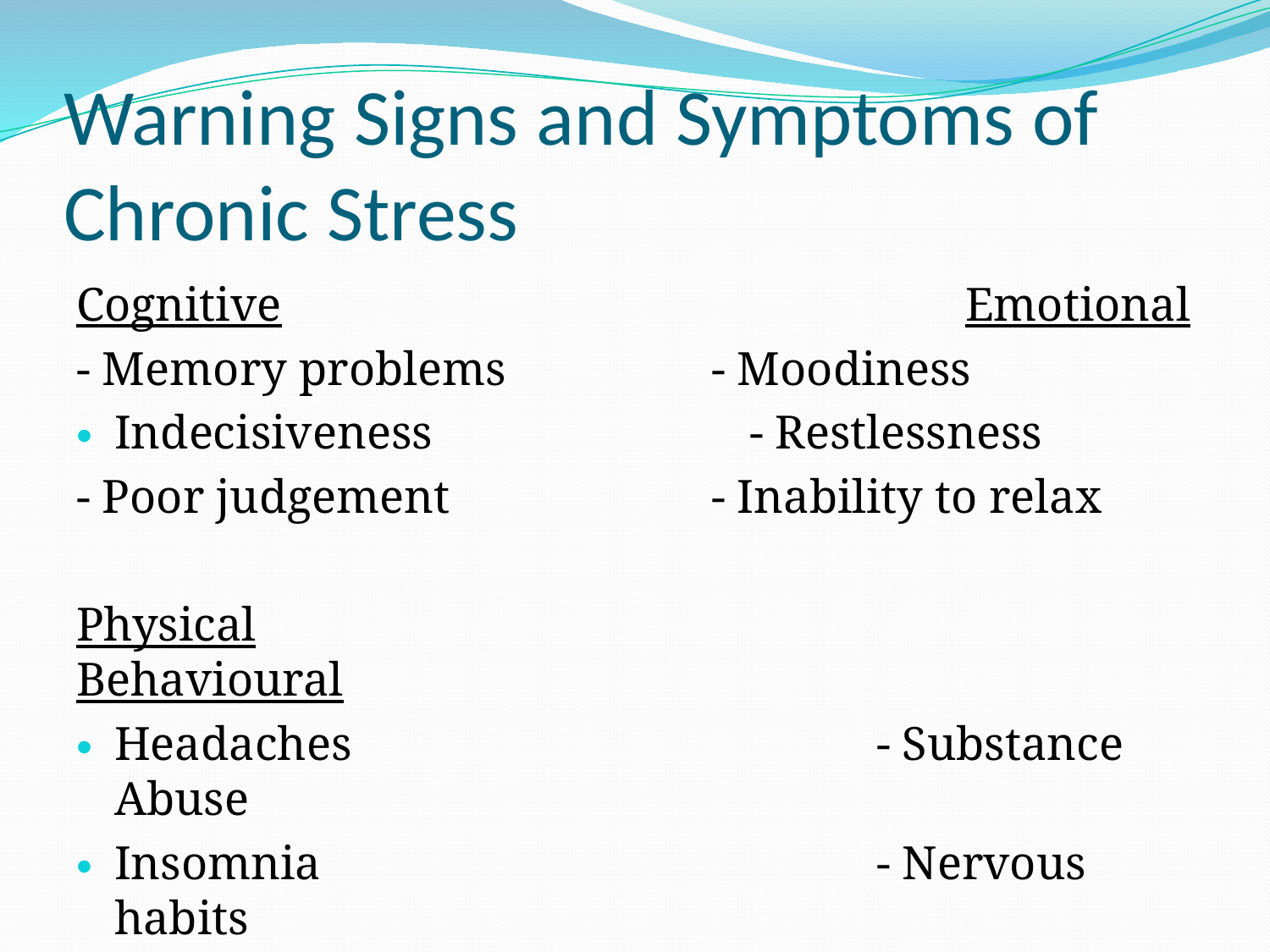

# Warning Signs and Symptoms of Chronic Stress
Cognitive						Emotional
- Memory problems		- Moodiness
Indecisiveness			- Restlessness
- Poor judgement			- Inability to relax

Physical						Behavioural
Headaches					- Substance Abuse
Insomnia					- Nervous habits
Weight gain/loss			- Picking fights